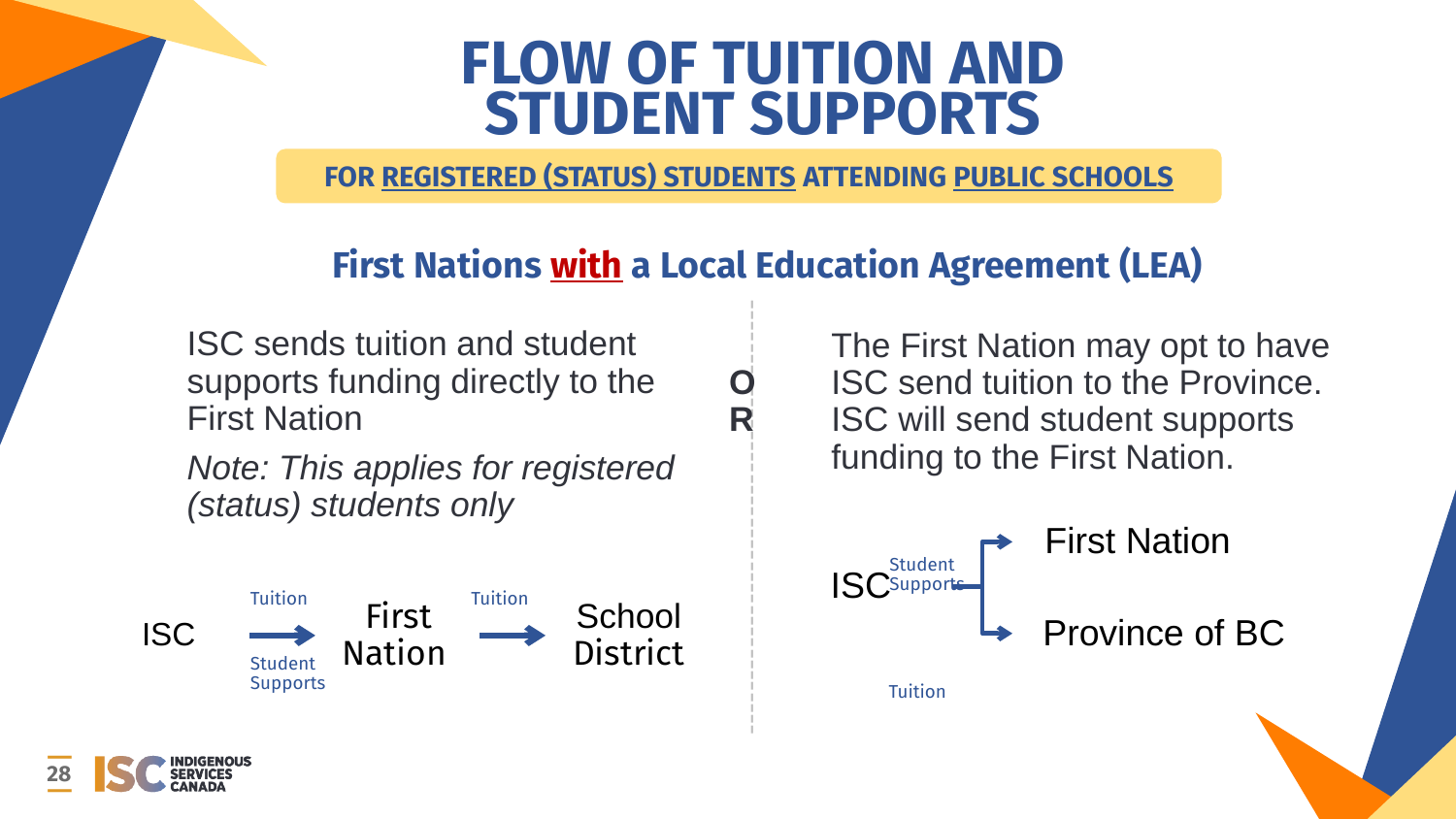

FLOW OF TUITION AND STUDENT SUPPORTS
FOR REGISTERED (STATUS) STUDENTS ATTENDING PUBLIC SCHOOLS
First Nations with a Local Education Agreement (LEA)
ISC sends tuition and student supports funding directly to the First Nation
Note: This applies for registered (status) students only
The First Nation may opt to have ISC send tuition to the Province. ISC will send student supports funding to the First Nation.
OR
ISC

First Nation

School
District
Tuition
Tuition
Student Supports
ISC
   First Nation
 Province of BC
Student Supports
Tuition

----------------------------------------
28